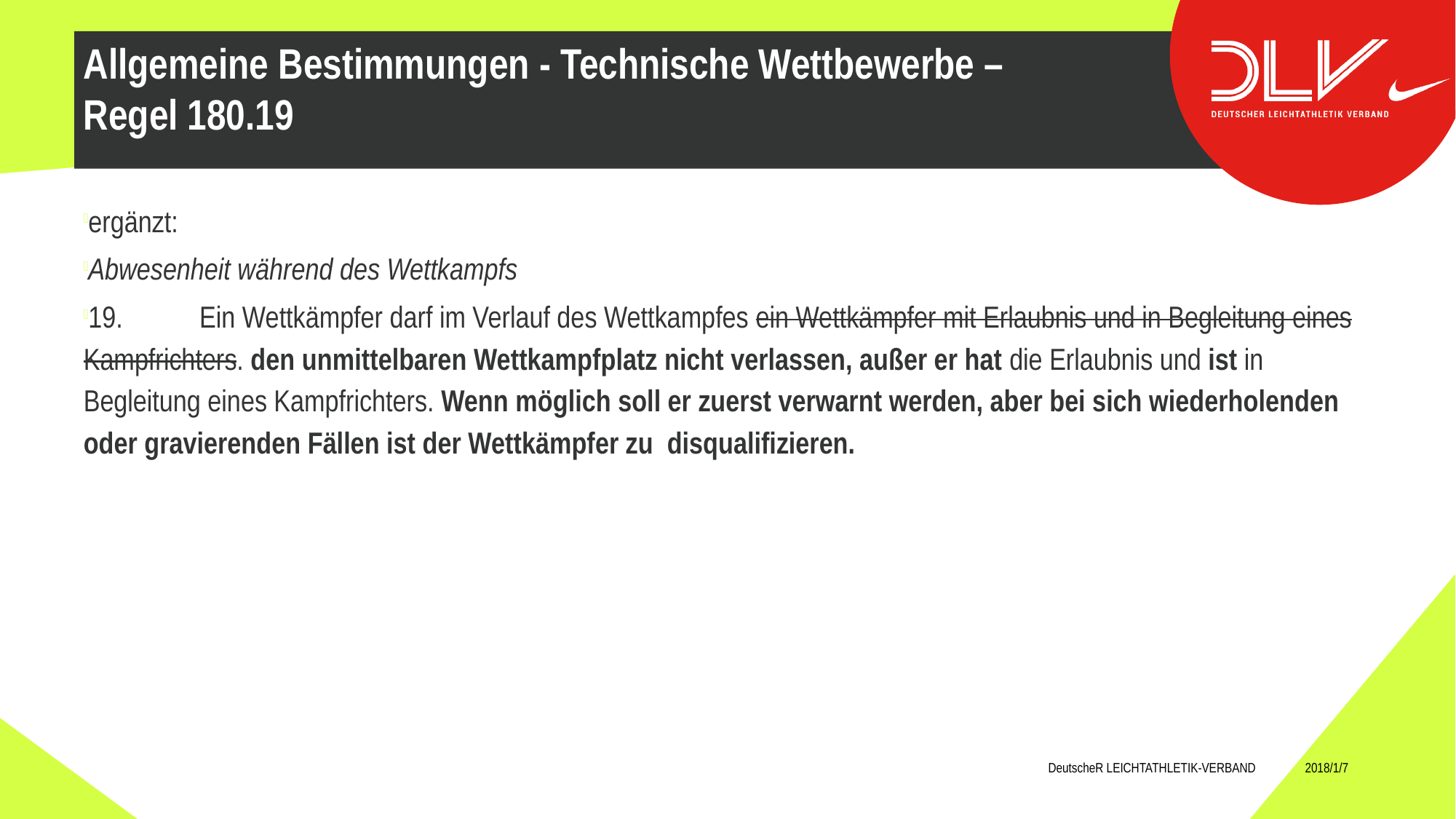

ergänzt:
Abwesenheit während des Wettkampfs
19.	 Ein Wettkämpfer darf im Verlauf des Wettkampfes ein Wettkämpfer mit Erlaubnis und in Begleitung eines Kampfrichters. den unmittelbaren Wettkampfplatz nicht verlassen, außer er hat die Erlaubnis und ist in Begleitung eines Kampfrichters. Wenn möglich soll er zuerst verwarnt werden, aber bei sich wiederholenden oder gravierenden Fällen ist der Wettkämpfer zu  disqualifizieren.
Allgemeine Bestimmungen - Technische Wettbewerbe – Regel 180.19